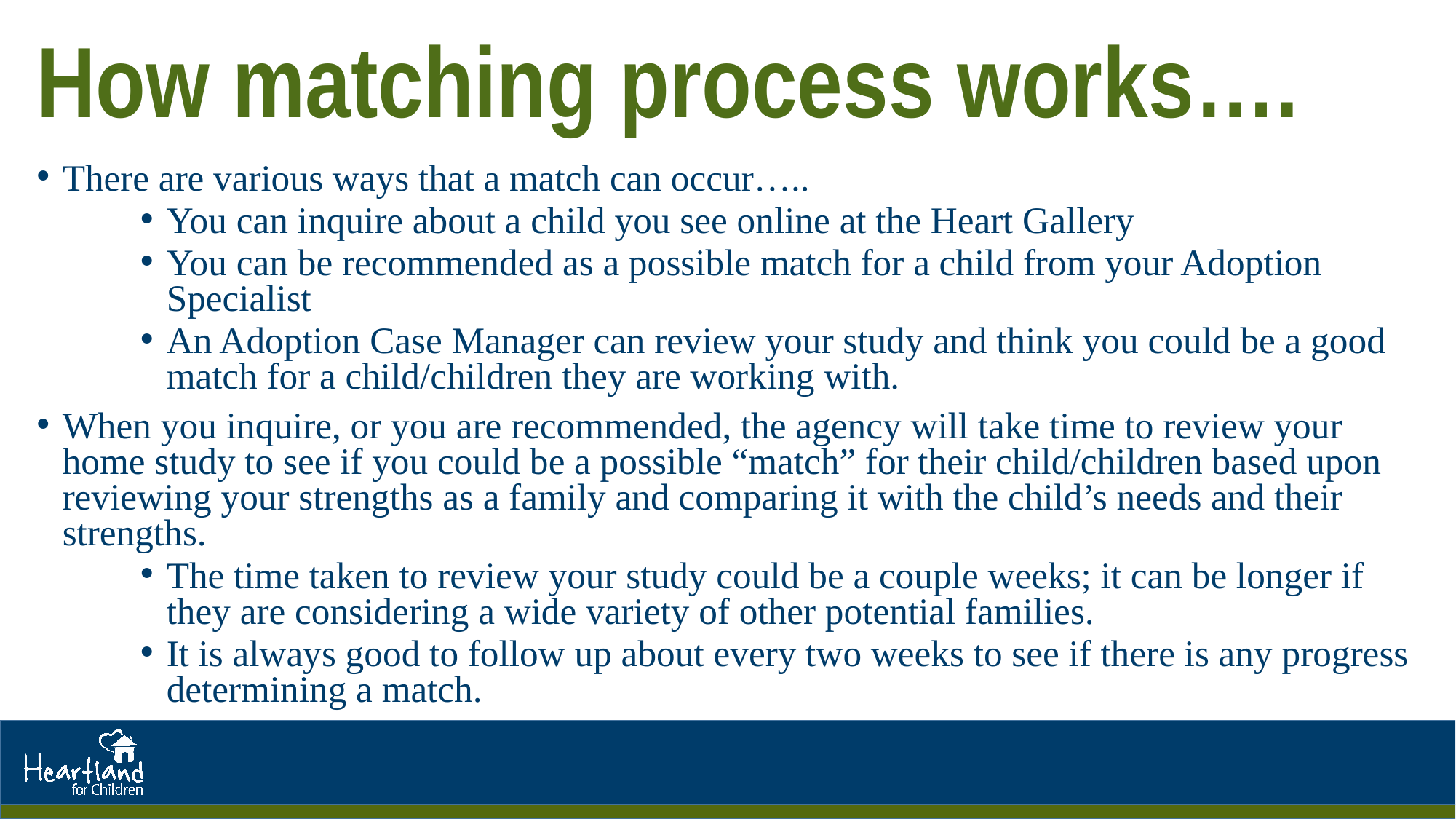

# How matching process works….
There are various ways that a match can occur…..
You can inquire about a child you see online at the Heart Gallery
You can be recommended as a possible match for a child from your Adoption Specialist
An Adoption Case Manager can review your study and think you could be a good match for a child/children they are working with.
When you inquire, or you are recommended, the agency will take time to review your home study to see if you could be a possible “match” for their child/children based upon reviewing your strengths as a family and comparing it with the child’s needs and their strengths.
The time taken to review your study could be a couple weeks; it can be longer if they are considering a wide variety of other potential families.
It is always good to follow up about every two weeks to see if there is any progress determining a match.